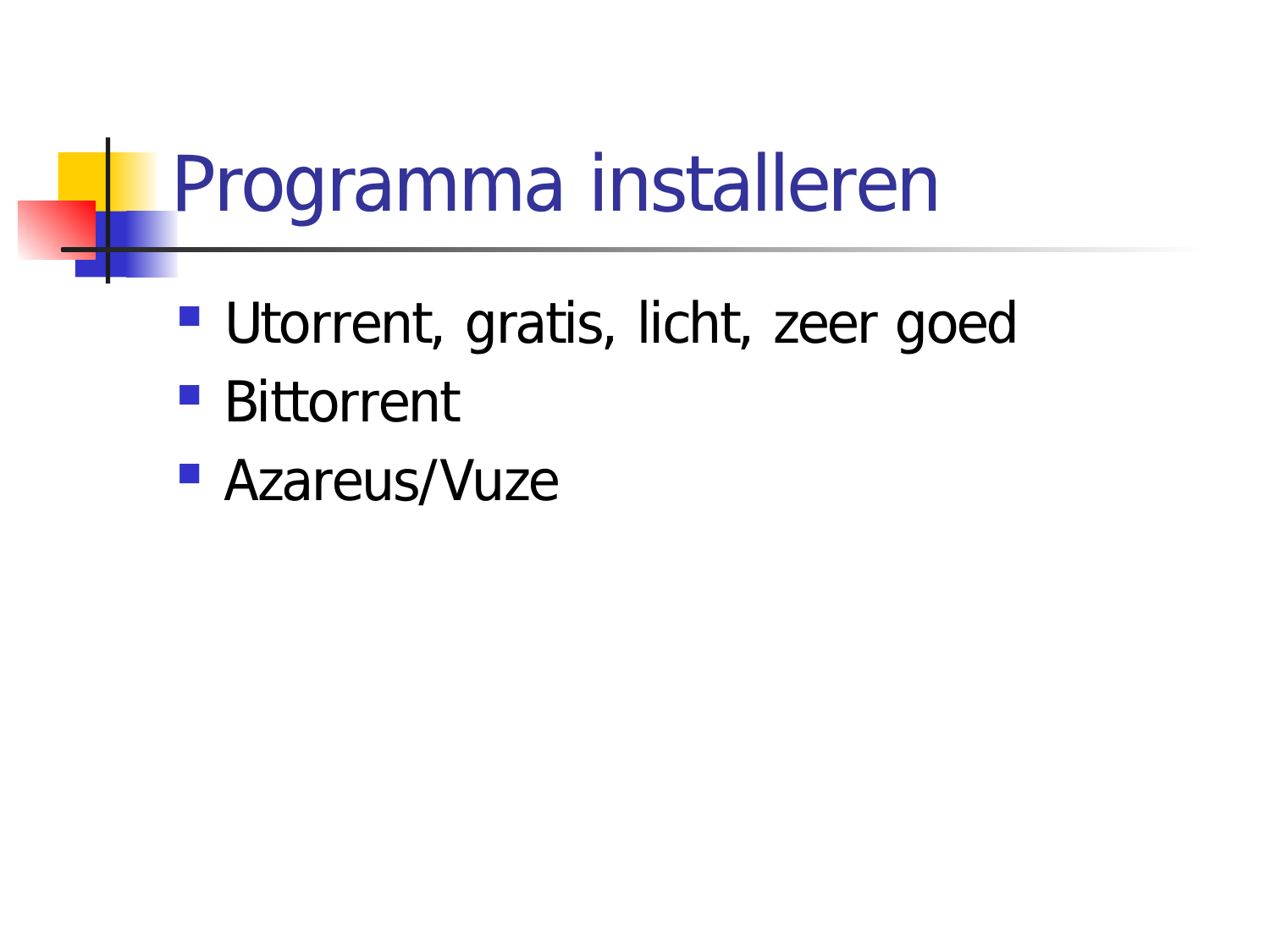

# Programma installeren
Utorrent, gratis, licht, zeer goed
Bittorrent
Azareus/Vuze